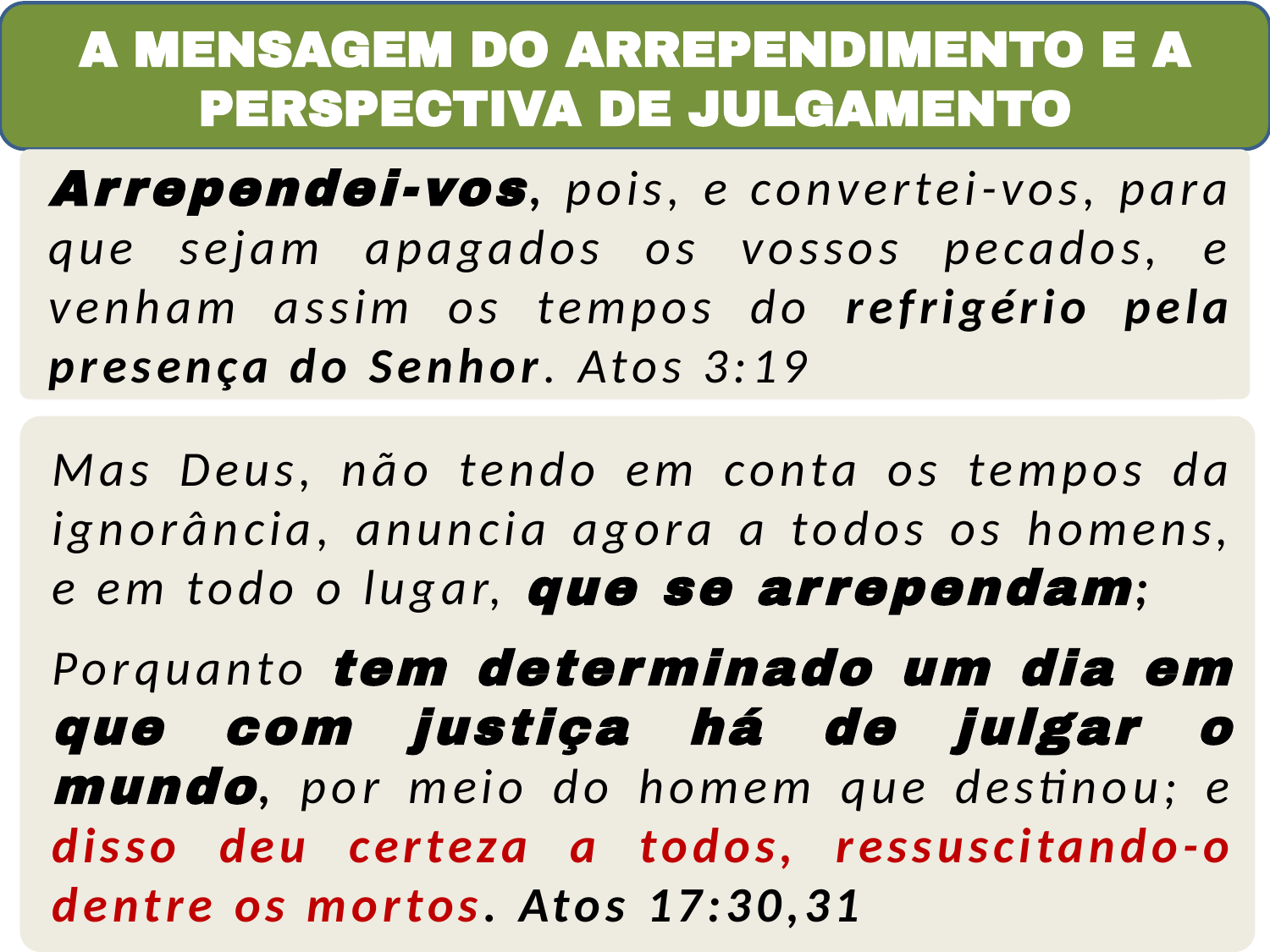

A MENSAGEM DO ARREPENDIMENTO E A PERSPECTIVA DE JULGAMENTO
Arrependei-vos, pois, e convertei-vos, para que sejam apagados os vossos pecados, e venham assim os tempos do refrigério pela presença do Senhor. Atos 3:19
Mas Deus, não tendo em conta os tempos da ignorância, anuncia agora a todos os homens, e em todo o lugar, que se arrependam;
Porquanto tem determinado um dia em que com justiça há de julgar o mundo, por meio do homem que destinou; e disso deu certeza a todos, ressuscitando-o dentre os mortos. Atos 17:30,31